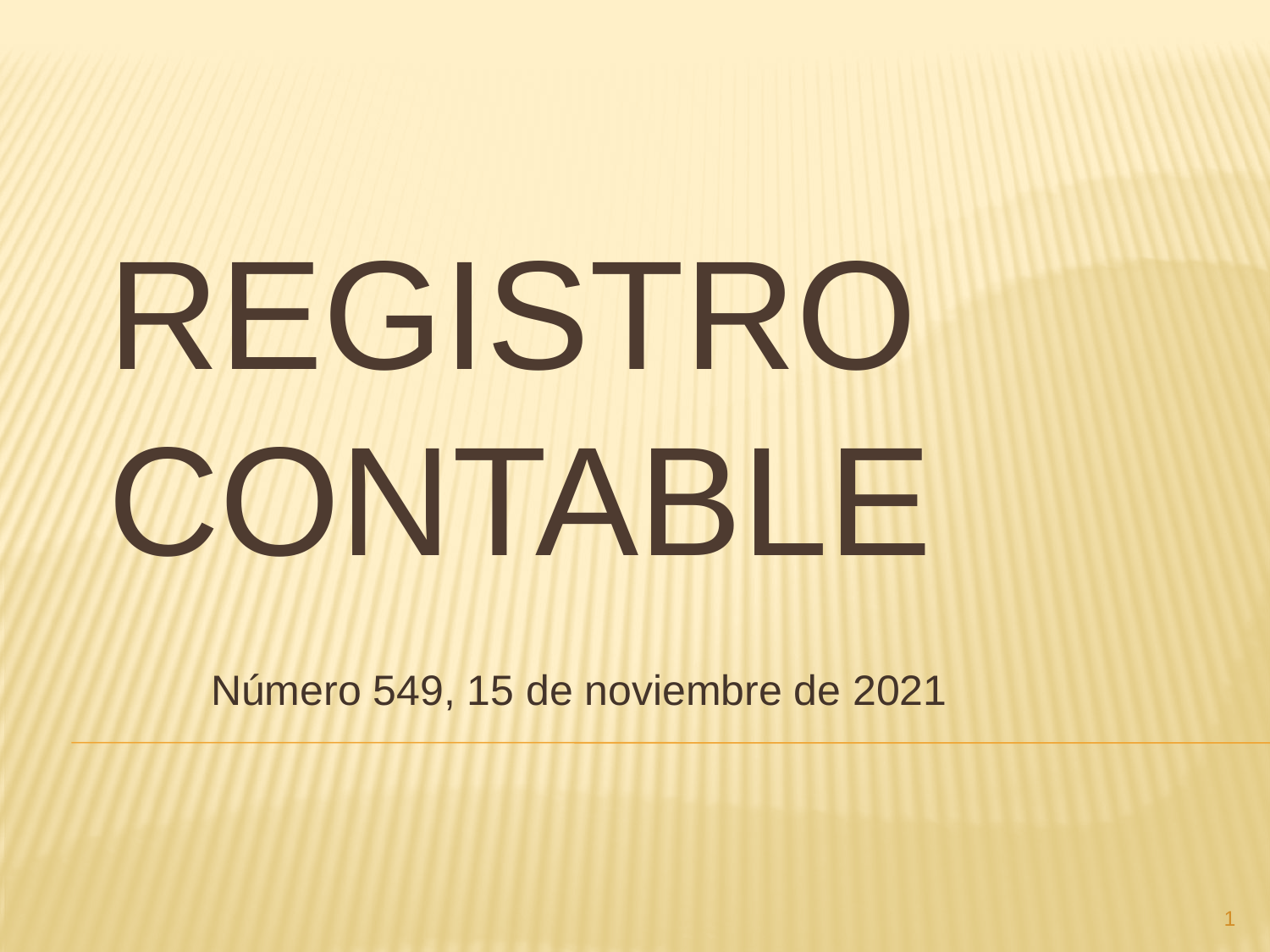

# Registro contable
Número 549, 15 de noviembre de 2021
1